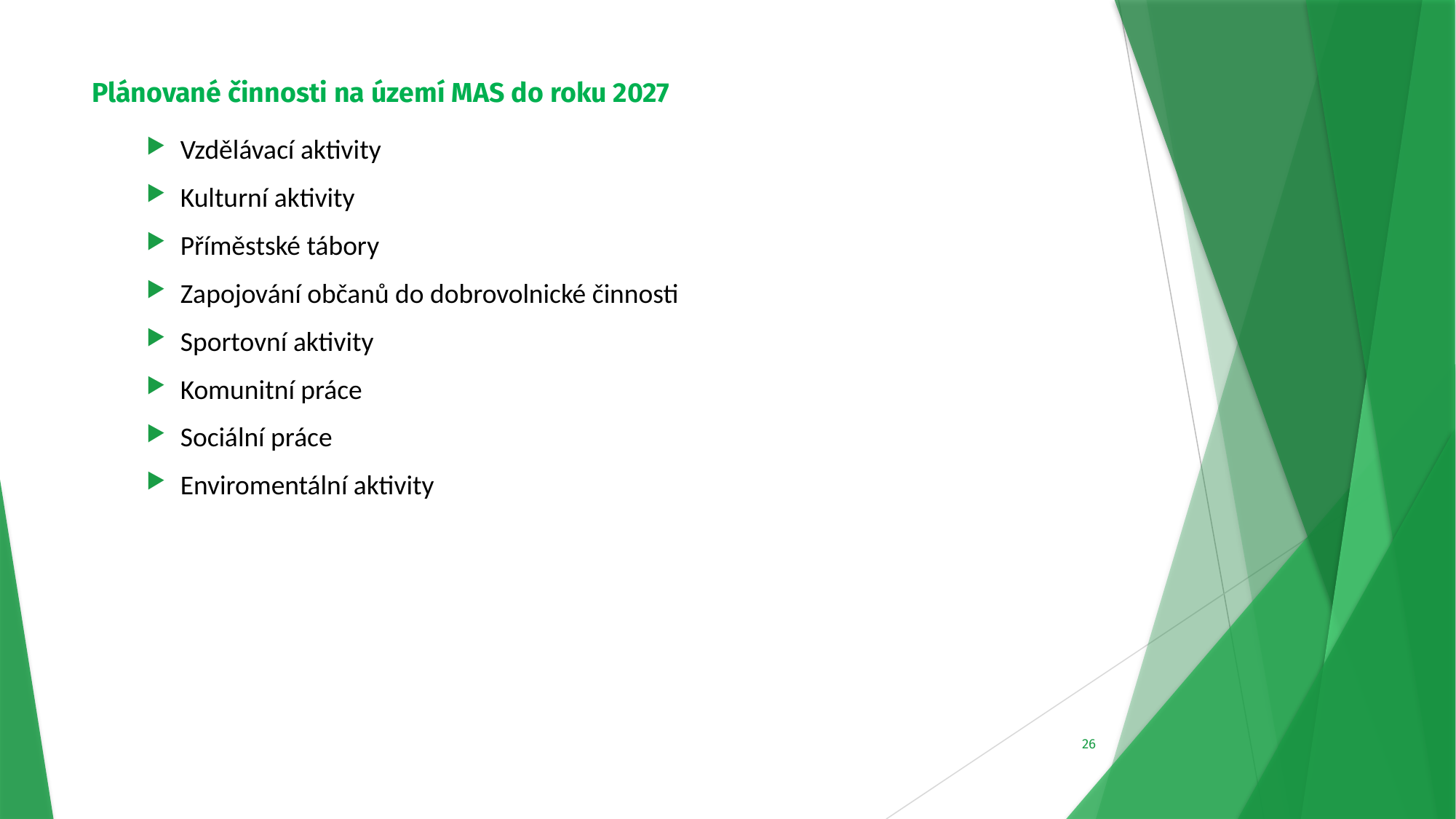

Plánované činnosti na území MAS do roku 2027
Vzdělávací aktivity
Kulturní aktivity
Příměstské tábory
Zapojování občanů do dobrovolnické činnosti
Sportovní aktivity
Komunitní práce
Sociální práce
Enviromentální aktivity

26